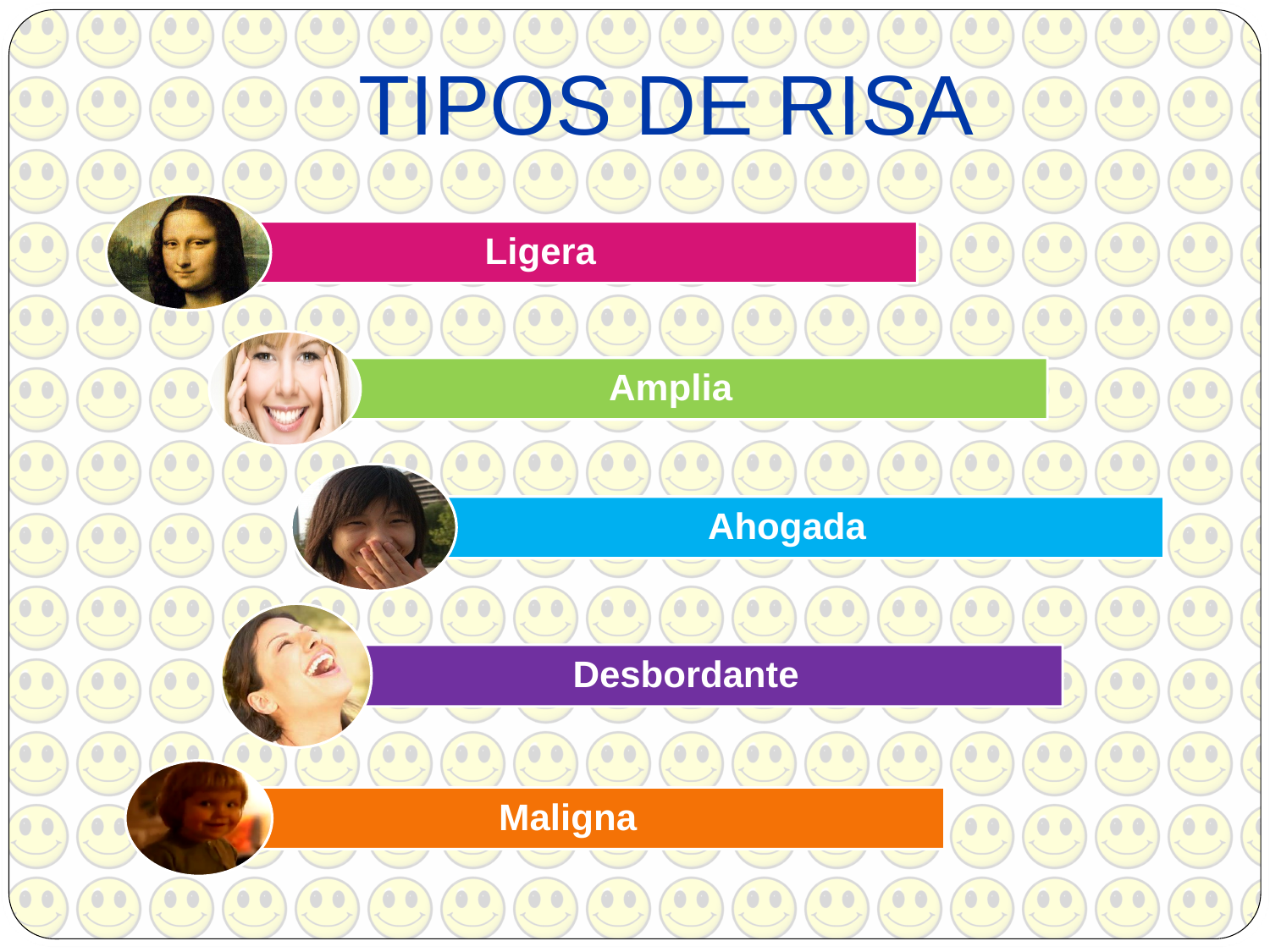

# TIPOS DE RISA
Ligera
Amplia
Ahogada
Desbordante
Maligna